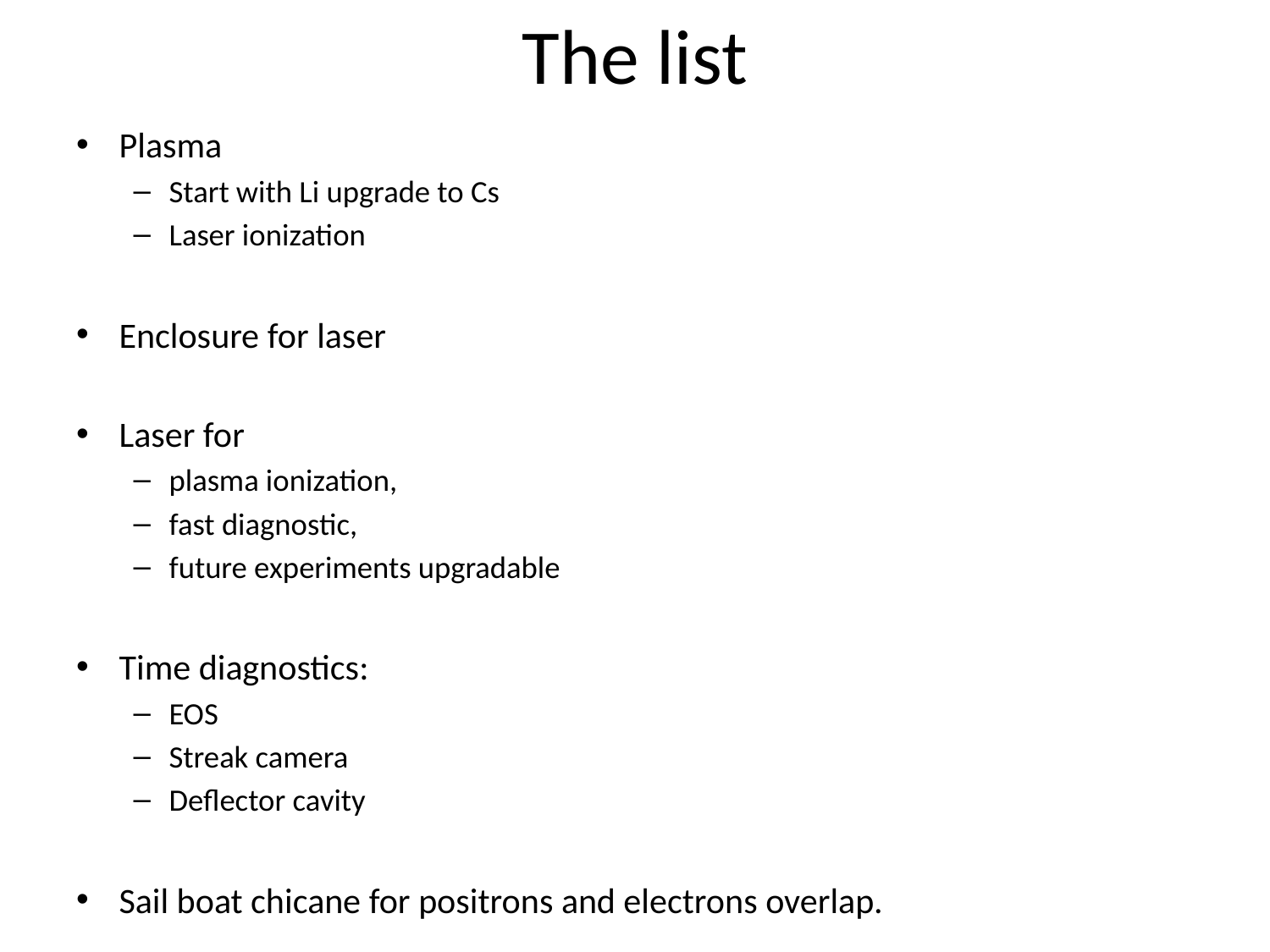

# The list
Plasma
Start with Li upgrade to Cs
Laser ionization

Enclosure for laser

Laser for
plasma ionization,
fast diagnostic,
future experiments upgradable

Time diagnostics:
EOS
Streak camera
Deflector cavity

Sail boat chicane for positrons and electrons overlap.